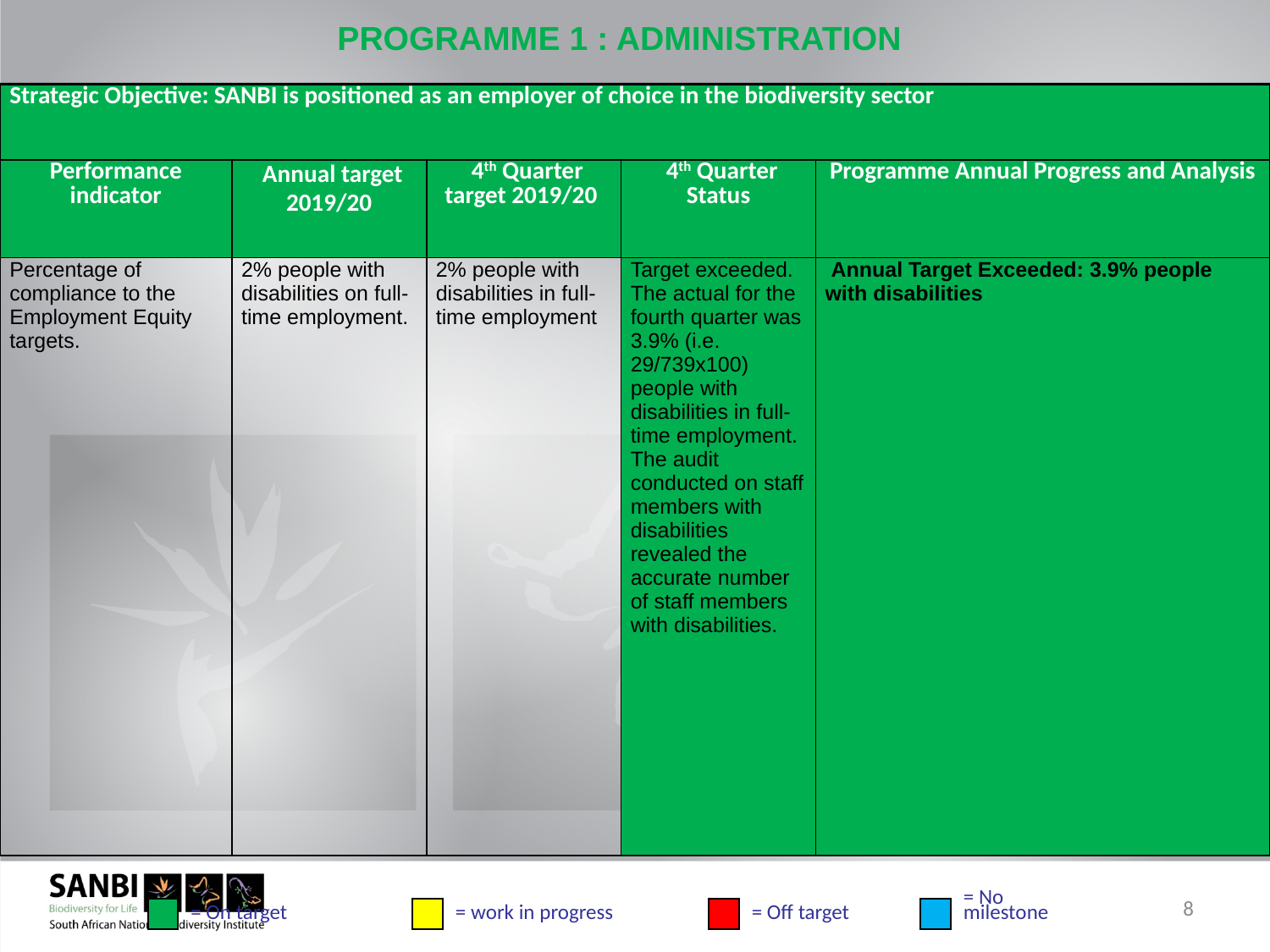

# PROGRAMME 1 : ADMINISTRATION

| Strategic Objective: SANBI is positioned as an employer of choice in the biodiversity sector |  |  |  |  |
| --- | --- | --- | --- | --- |
| Performance indicator | Annual target 2019/20 | 4th Quarter target 2019/20 | 4th Quarter Status | Programme Annual Progress and Analysis |
| Percentage of compliance to the Employment Equity targets. | 2% people with disabilities on full-time employment. | 2% people with disabilities in full-time employment | Target exceeded. The actual for the fourth quarter was 3.9% (i.e. 29/739x100) people with disabilities in full-time employment. The audit conducted on staff members with disabilities revealed the accurate number of staff members with disabilities. | Annual Target Exceeded: 3.9% people with disabilities |
8
= On target
= work in progress
= Off target

= No
milestone